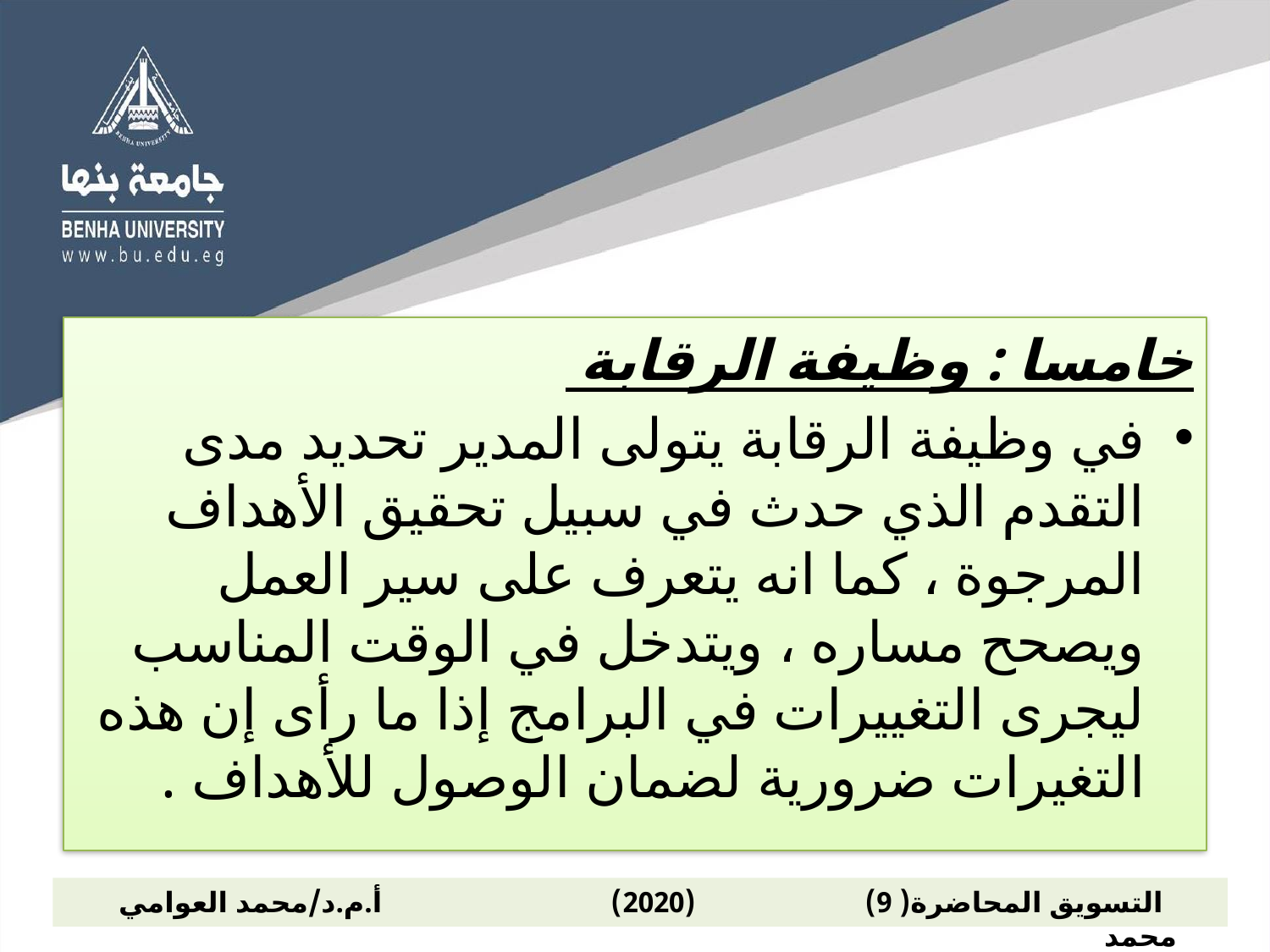

خامسا : وظيفة الرقابة
في وظيفة الرقابة يتولى المدير تحديد مدى التقدم الذي حدث في سبيل تحقيق الأهداف المرجوة ، كما انه يتعرف على سير العمل ويصحح مساره ، ويتدخل في الوقت المناسب ليجرى التغييرات في البرامج إذا ما رأى إن هذه التغيرات ضرورية لضمان الوصول للأهداف .

       التسويق المحاضرة( 9)                       (2020)                               أ.م.د/محمد العوامي محمد